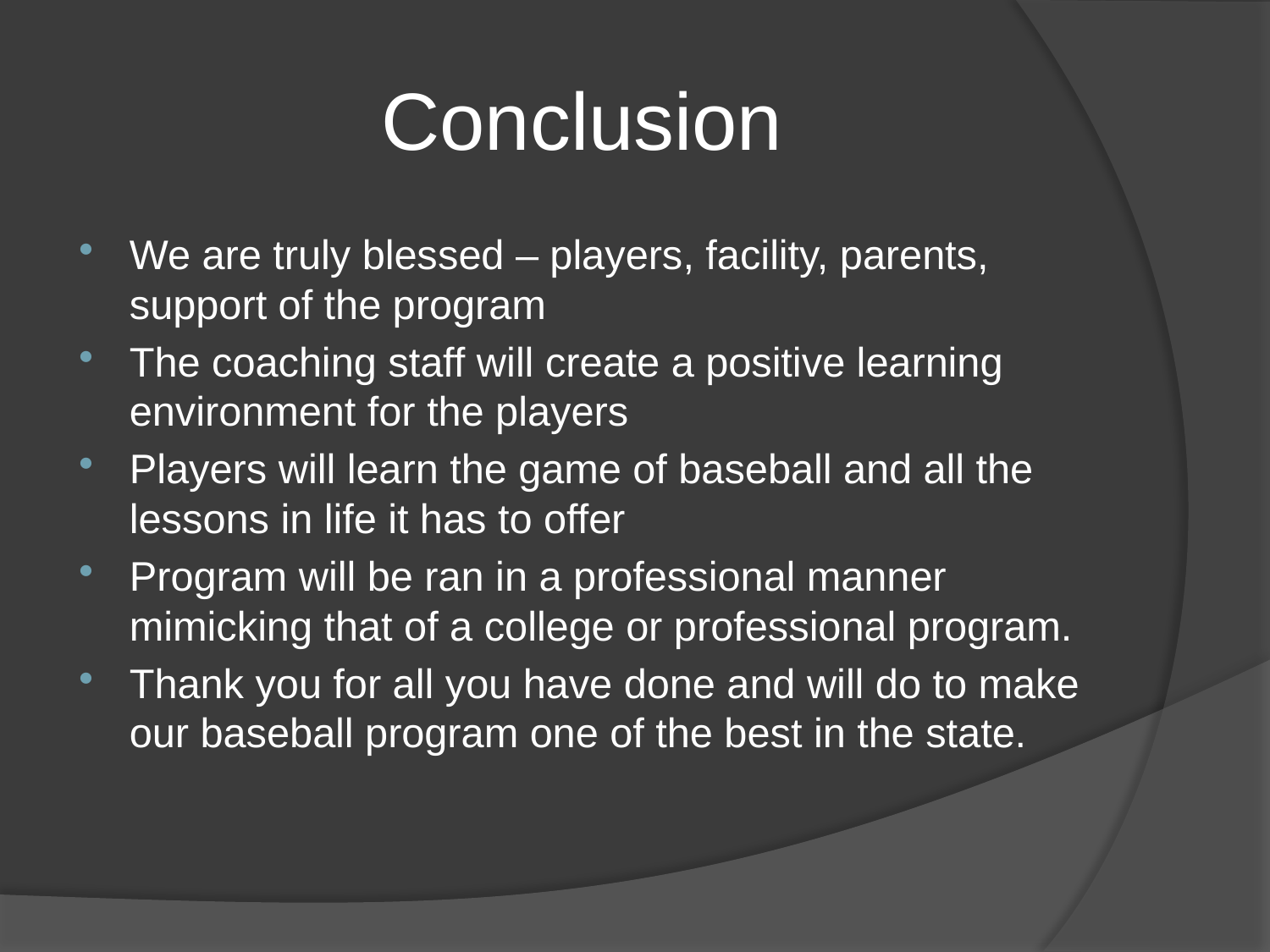

# Conclusion
We are truly blessed – players, facility, parents, support of the program
The coaching staff will create a positive learning environment for the players
Players will learn the game of baseball and all the lessons in life it has to offer
Program will be ran in a professional manner mimicking that of a college or professional program.
Thank you for all you have done and will do to make our baseball program one of the best in the state.